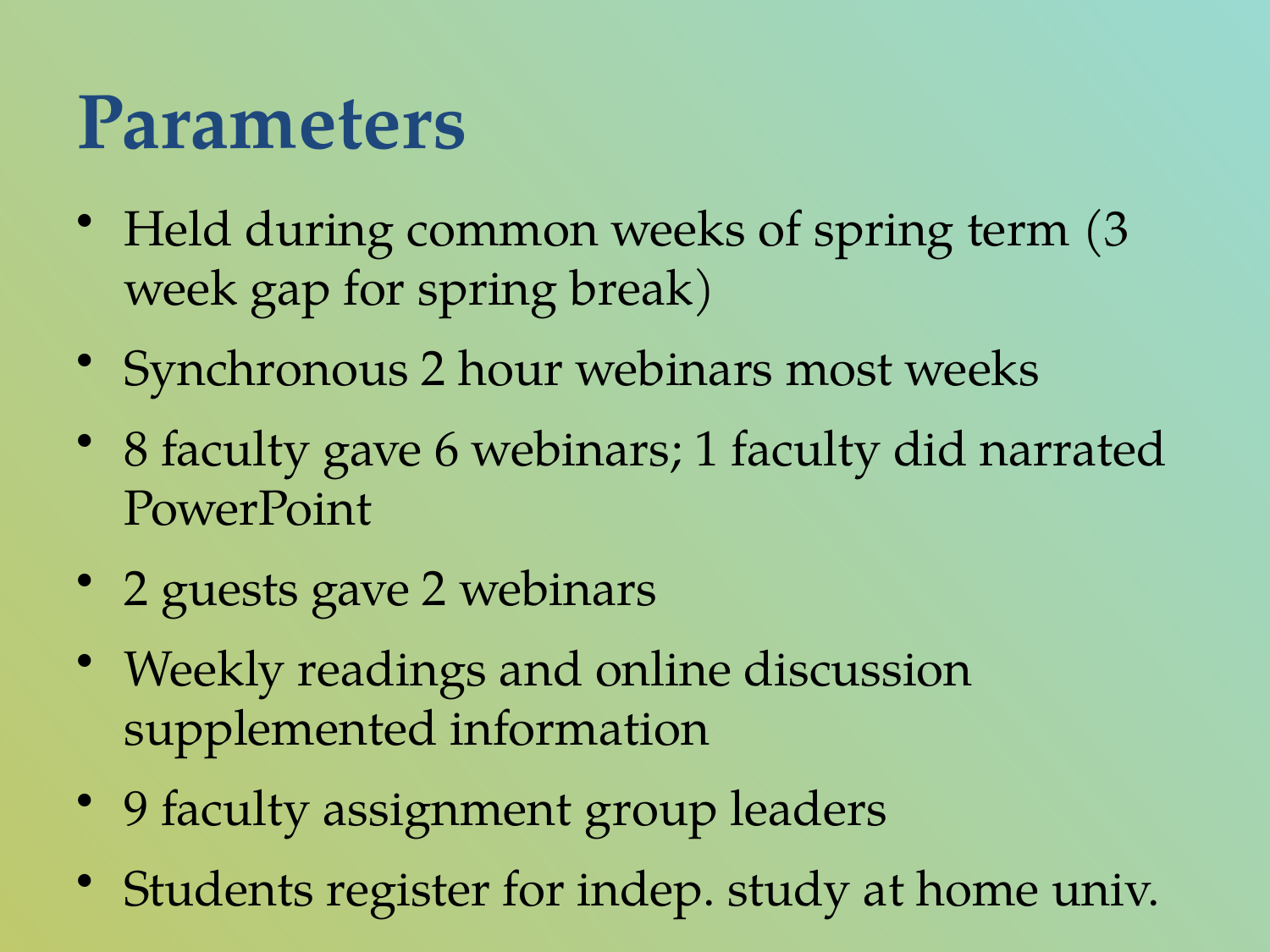

# Parameters
Held during common weeks of spring term (3 week gap for spring break)
Synchronous 2 hour webinars most weeks
8 faculty gave 6 webinars; 1 faculty did narrated PowerPoint
2 guests gave 2 webinars
Weekly readings and online discussion supplemented information
9 faculty assignment group leaders
Students register for indep. study at home univ.